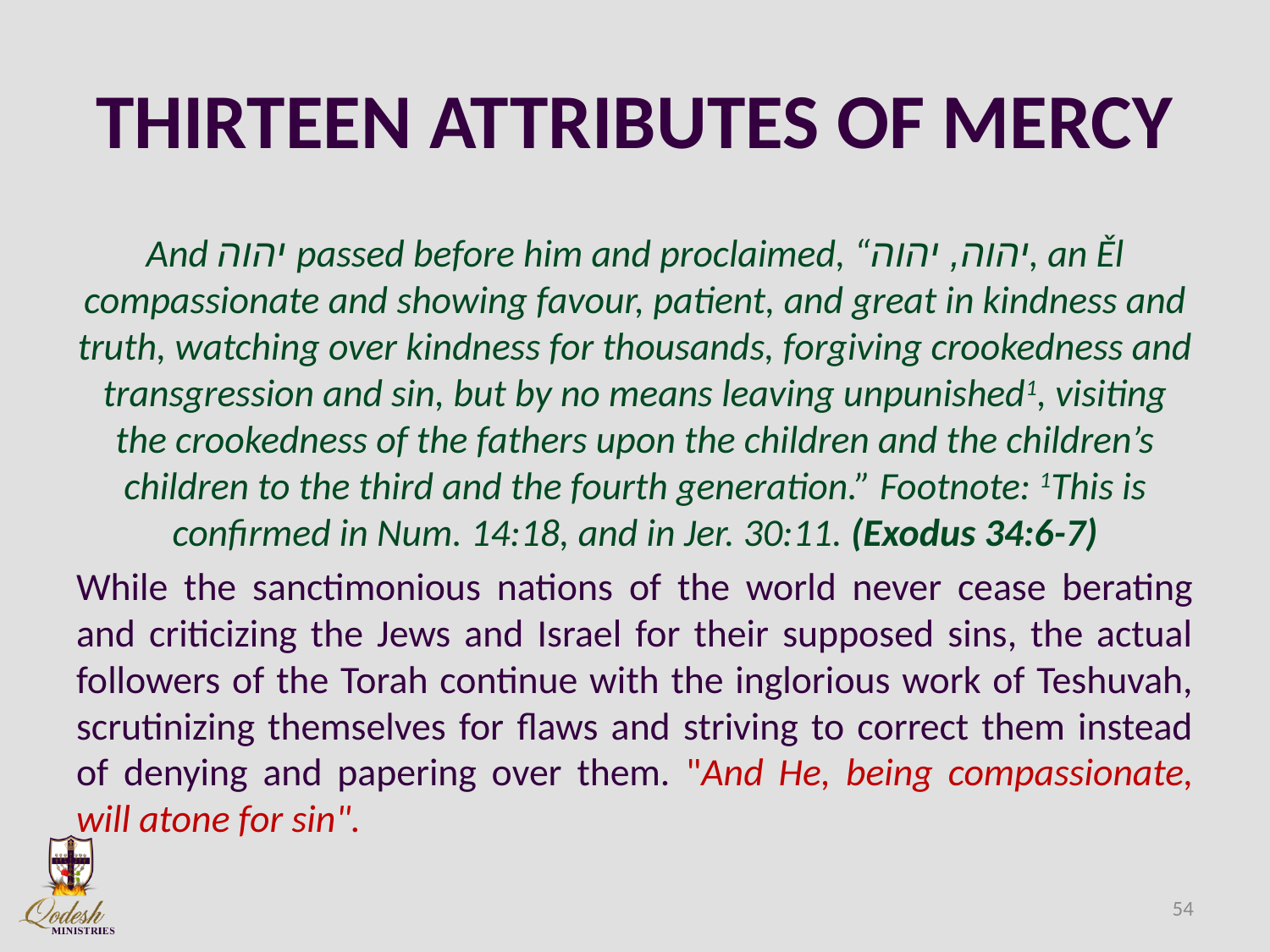

# THIRTEEN ATTRIBUTES OF MERCY
And יהוה passed before him and proclaimed, “יהוה, יהוה, an Ěl compassionate and showing favour, patient, and great in kindness and truth, watching over kindness for thousands, forgiving crookedness and transgression and sin, but by no means leaving unpunished1, visiting the crookedness of the fathers upon the children and the children’s children to the third and the fourth generation.” Footnote: 1This is confirmed in Num. 14:18, and in Jer. 30:11. (Exodus 34:6-7)
While the sanctimonious nations of the world never cease berating and criticizing the Jews and Israel for their supposed sins, the actual followers of the Torah continue with the inglorious work of Teshuvah, scrutinizing themselves for flaws and striving to correct them instead of denying and papering over them. "And He, being compassionate, will atone for sin".

54